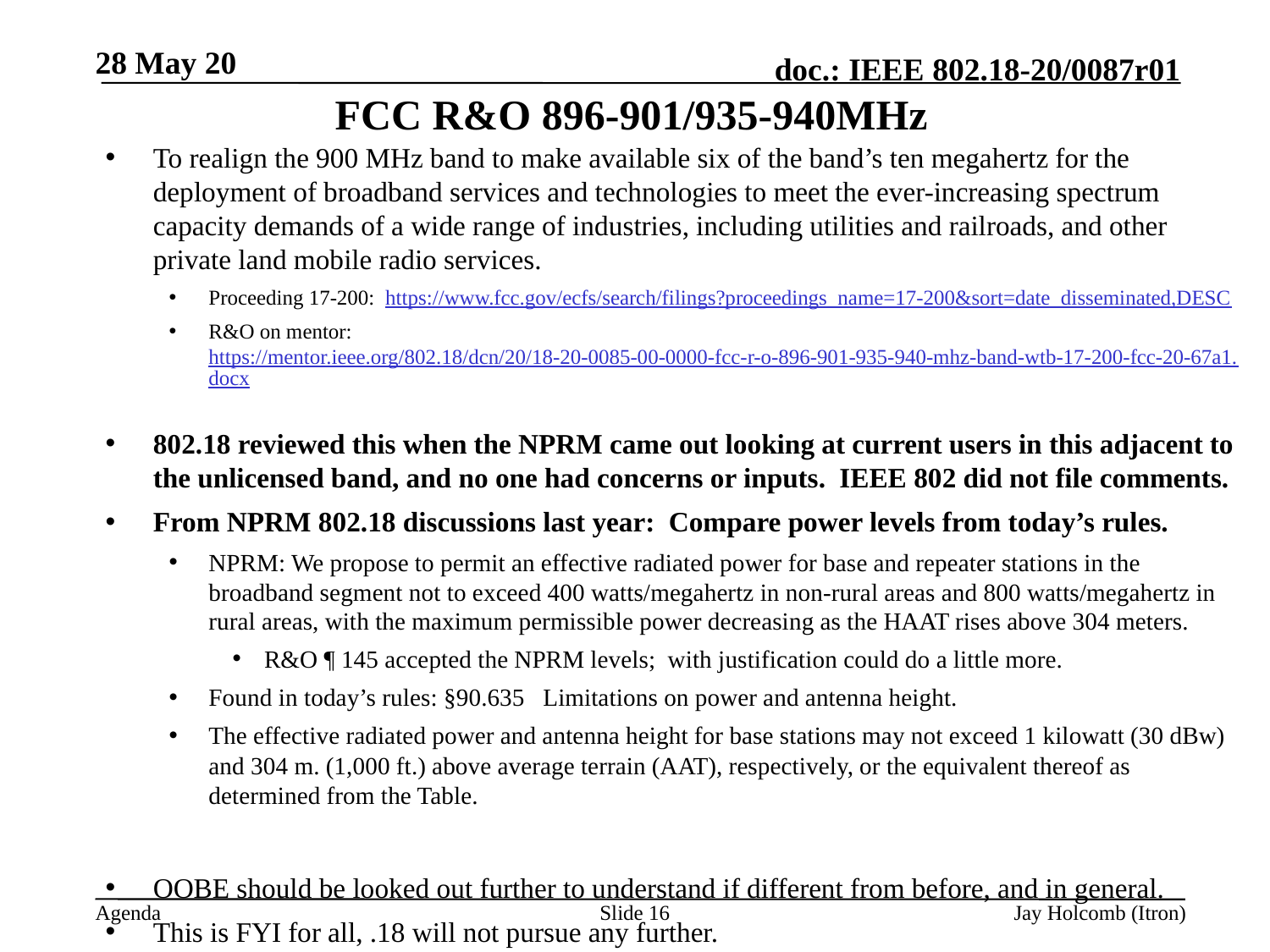

28 May 20
# FCC R&O 896-901/935-940MHz
To realign the 900 MHz band to make available six of the band’s ten megahertz for the deployment of broadband services and technologies to meet the ever-increasing spectrum capacity demands of a wide range of industries, including utilities and railroads, and other private land mobile radio services.
Proceeding 17-200:  https://www.fcc.gov/ecfs/search/filings?proceedings_name=17-200&sort=date_disseminated,DESC
R&O on mentor:  https://mentor.ieee.org/802.18/dcn/20/18-20-0085-00-0000-fcc-r-o-896-901-935-940-mhz-band-wtb-17-200-fcc-20-67a1.docx
802.18 reviewed this when the NPRM came out looking at current users in this adjacent to the unlicensed band, and no one had concerns or inputs.  IEEE 802 did not file comments.
From NPRM 802.18 discussions last year:  Compare power levels from today’s rules.
NPRM: We propose to permit an effective radiated power for base and repeater stations in the broadband segment not to exceed 400 watts/megahertz in non-rural areas and 800 watts/megahertz in rural areas, with the maximum permissible power decreasing as the HAAT rises above 304 meters.
R&O ¶ 145 accepted the NPRM levels;  with justification could do a little more.
Found in today’s rules: §90.635   Limitations on power and antenna height.
The effective radiated power and antenna height for base stations may not exceed 1 kilowatt (30 dBw) and 304 m. (1,000 ft.) above average terrain (AAT), respectively, or the equivalent thereof as determined from the Table.

OOBE should be looked out further to understand if different from before, and in general.
This is FYI for all, .18 will not pursue any further.
Slide 16
Jay Holcomb (Itron)